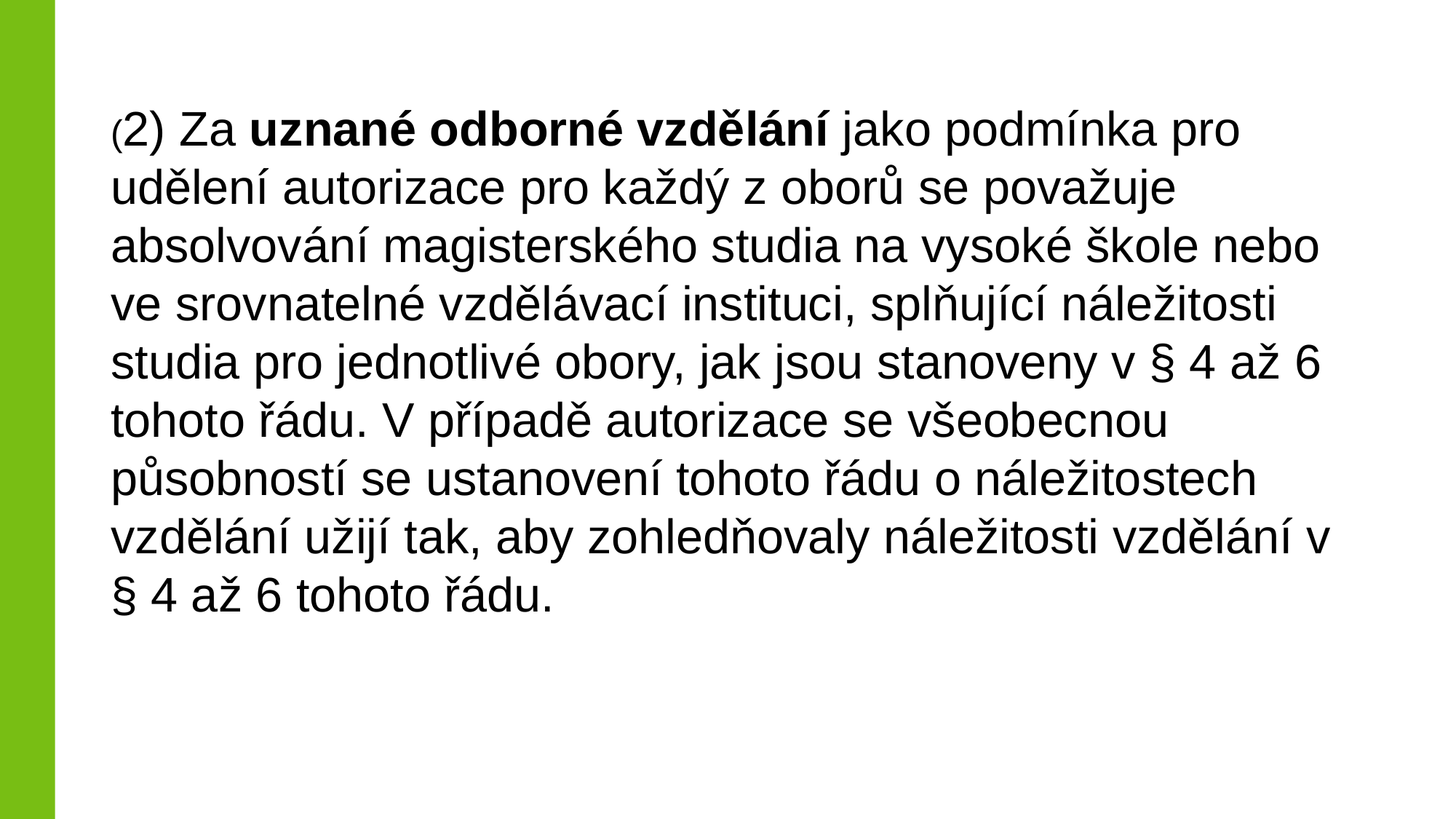

(2) Za uznané odborné vzdělání jako podmínka pro udělení autorizace pro každý z oborů se považuje absolvování magisterského studia na vysoké škole nebo ve srovnatelné vzdělávací instituci, splňující náležitosti studia pro jednotlivé obory, jak jsou stanoveny v § 4 až 6 tohoto řádu. V případě autorizace se všeobecnou působností se ustanovení tohoto řádu o náležitostech vzdělání užijí tak, aby zohledňovaly náležitosti vzdělání v § 4 až 6 tohoto řádu.